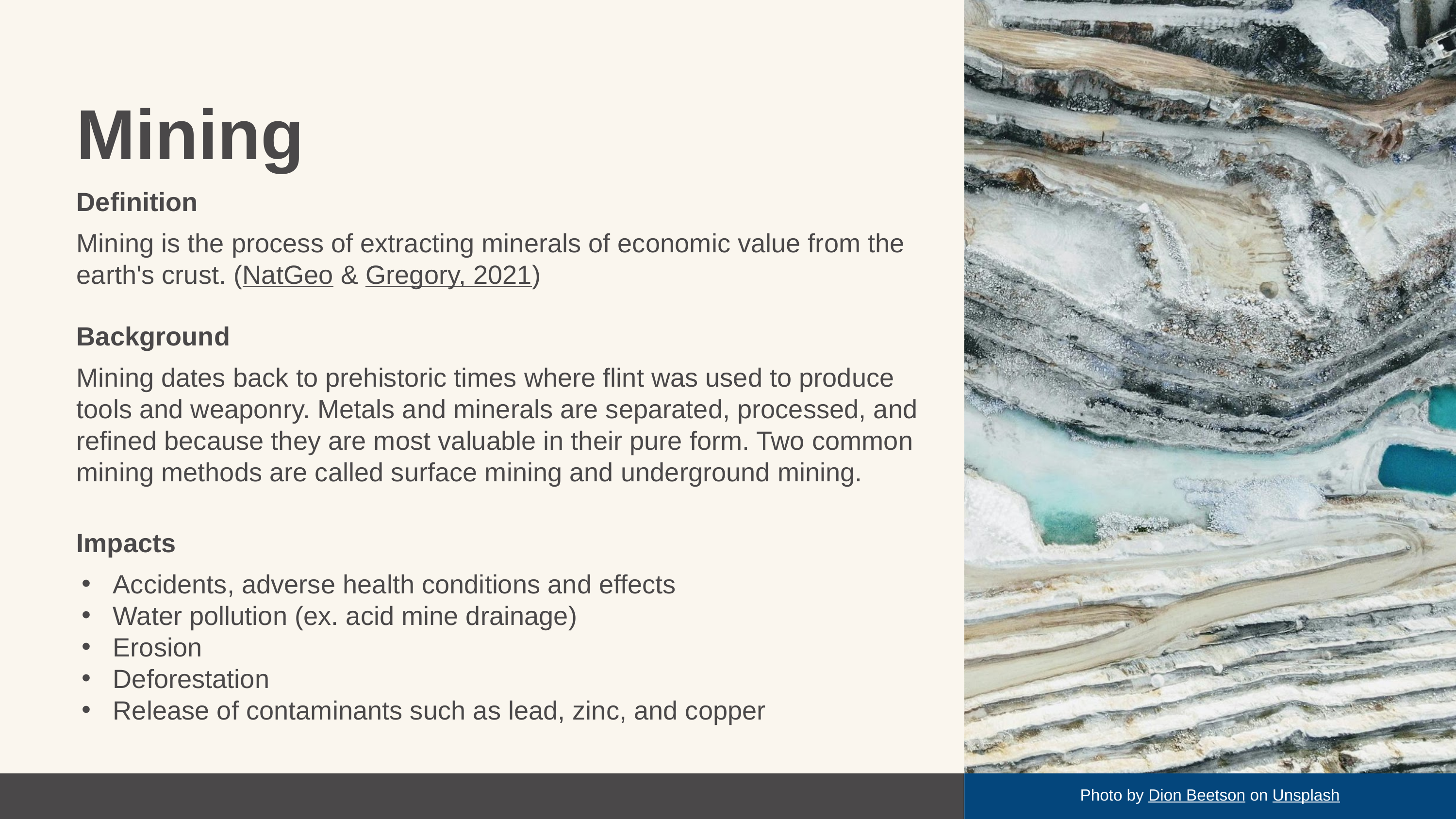

Mining
Definition
Mining is the process of extracting minerals of economic value from the earth's crust. (NatGeo & Gregory, 2021)
Background
Mining dates back to prehistoric times where flint was used to produce tools and weaponry. Metals and minerals are separated, processed, and refined because they are most valuable in their pure form. Two common mining methods are called surface mining and underground mining.
Impacts
Accidents, adverse health conditions and effects
Water pollution (ex. acid mine drainage)
Erosion
Deforestation
Release of contaminants such as lead, zinc, and copper

Photo by Dion Beetson on Unsplash